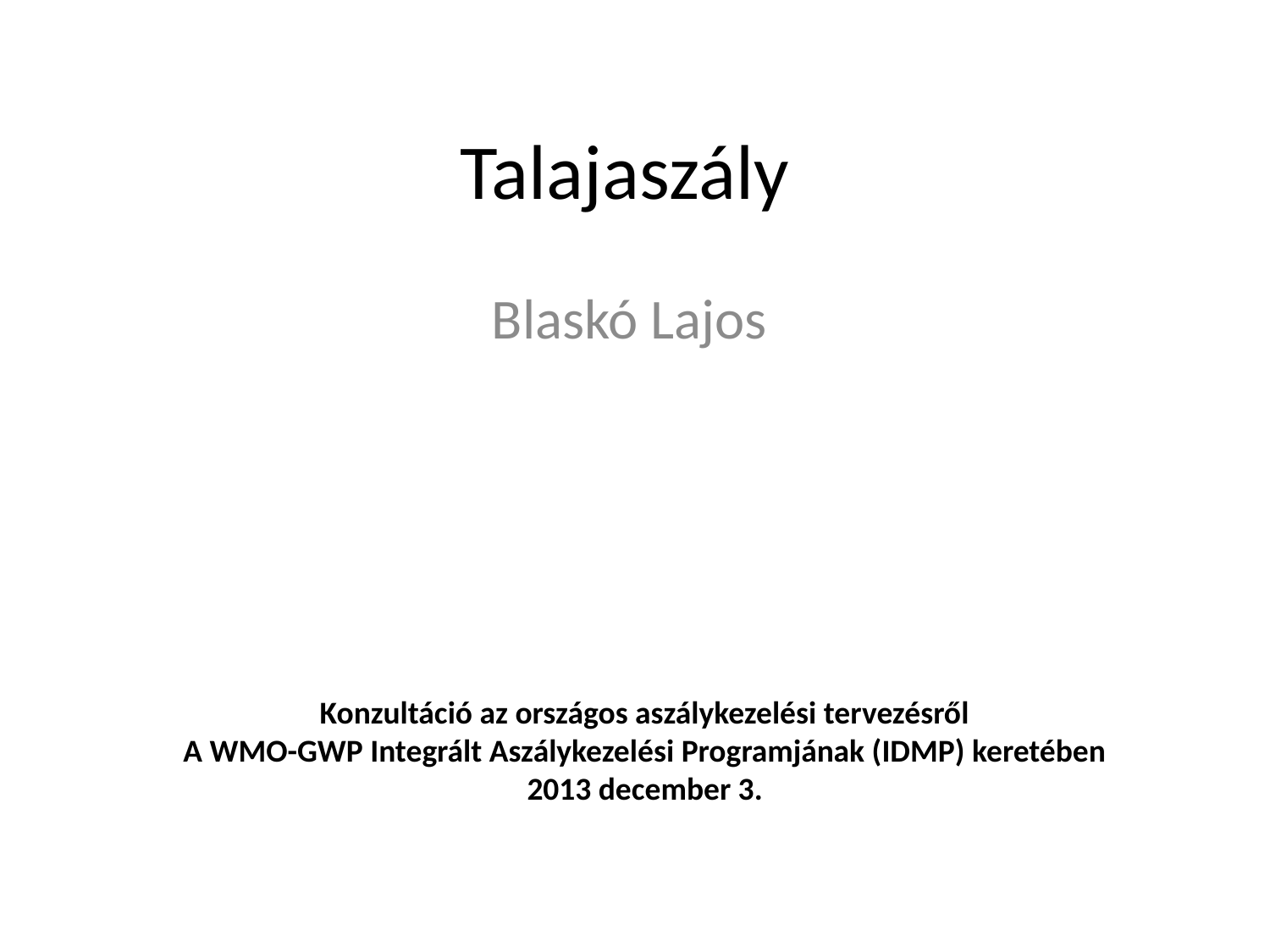

# Talajaszály
Blaskó Lajos
Konzultáció az országos aszálykezelési tervezésről
A WMO-GWP Integrált Aszálykezelési Programjának (IDMP) keretében
2013 december 3.